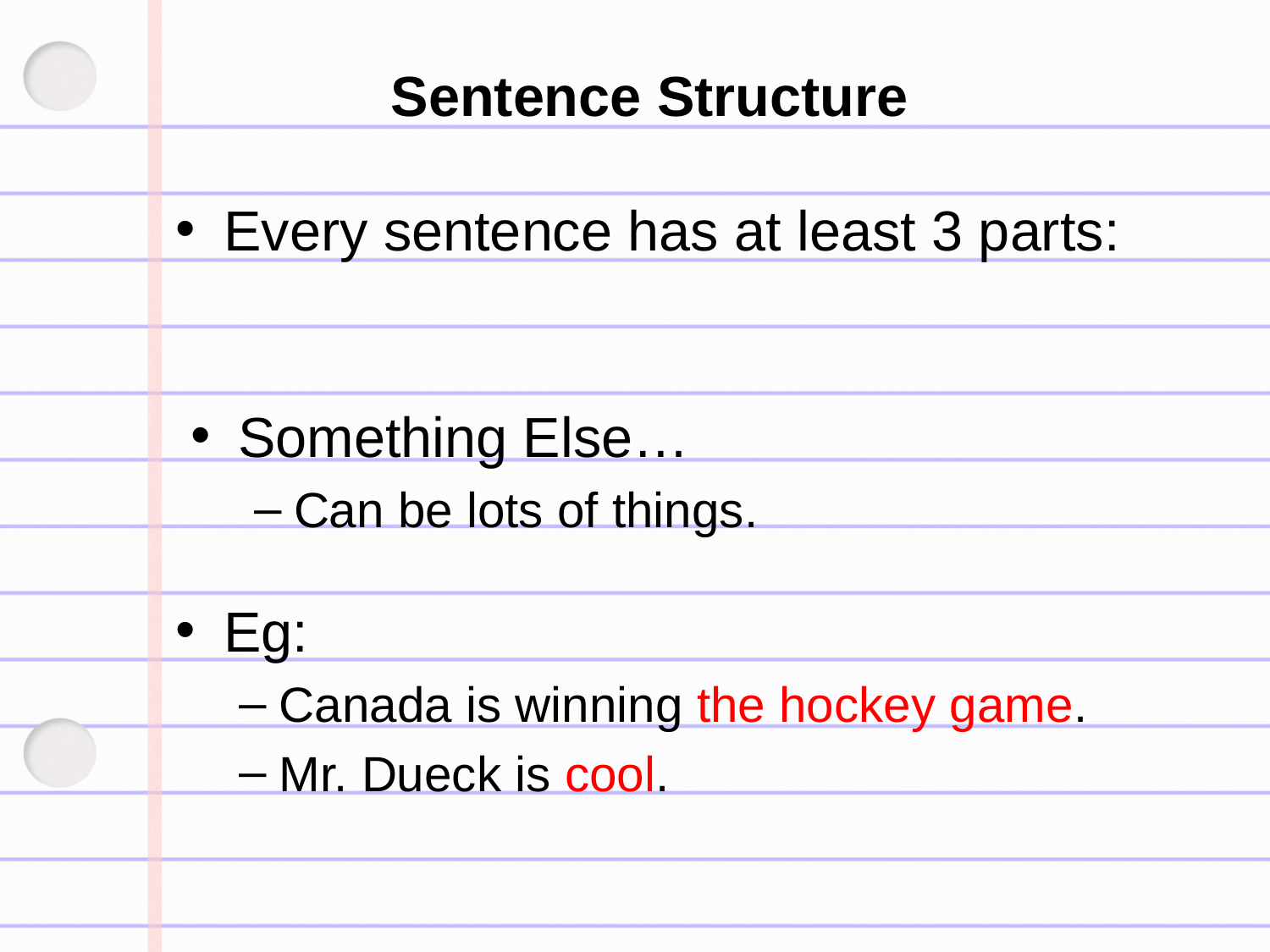

# Sentence Structure
Every sentence has at least 3 parts:

Something Else…
Can be lots of things.

Eg:
Canada is winning the hockey game.
Mr. Dueck is cool.